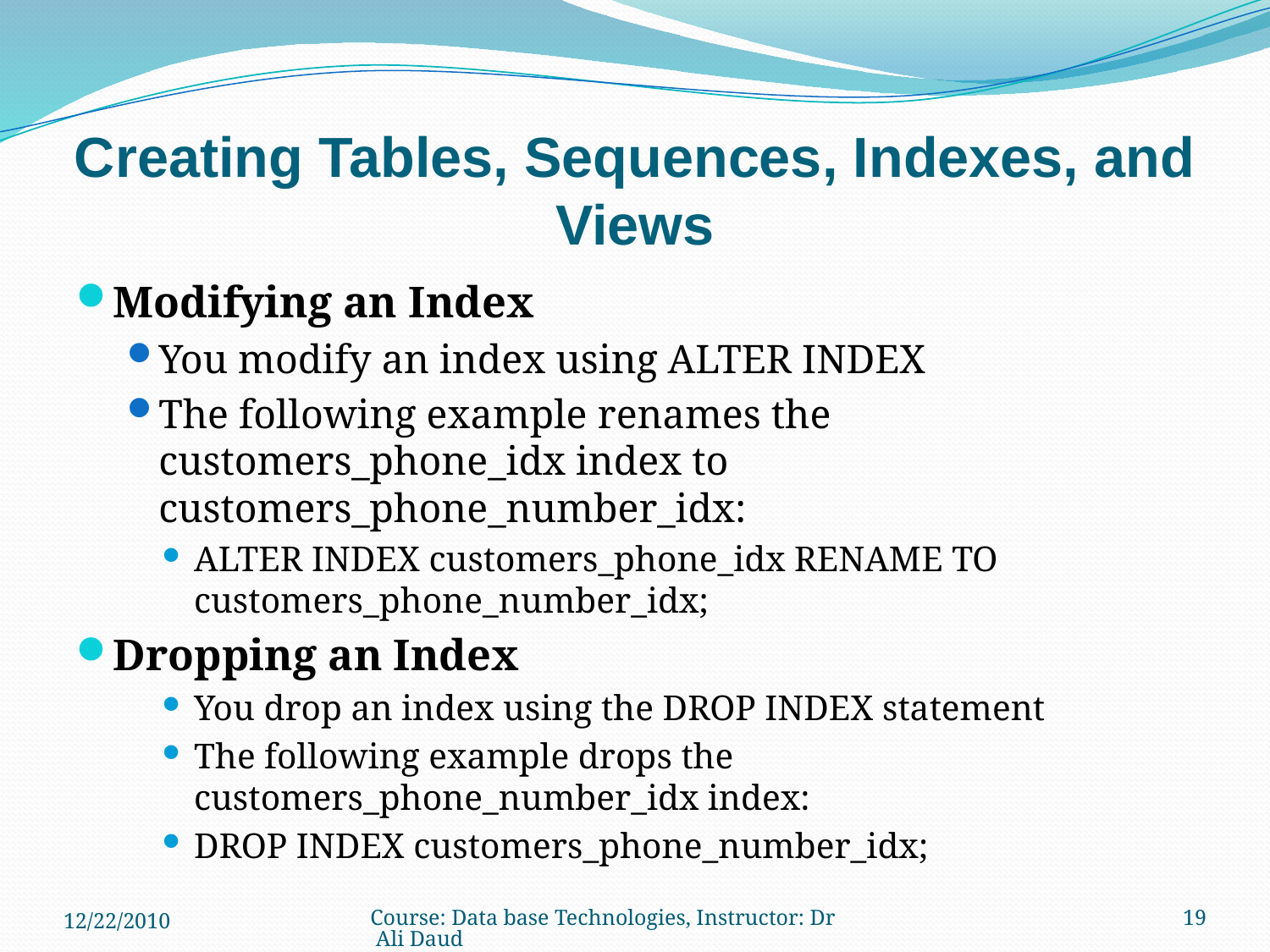

# Creating Tables, Sequences, Indexes, and Views
Modifying an Index
You modify an index using ALTER INDEX
The following example renames the customers_phone_idx index to customers_phone_number_idx:
ALTER INDEX customers_phone_idx RENAME TO customers_phone_number_idx;
Dropping an Index
You drop an index using the DROP INDEX statement
The following example drops the customers_phone_number_idx index:
DROP INDEX customers_phone_number_idx;

12/22/2010
Course: Data base Technologies, Instructor: Dr Ali Daud
19